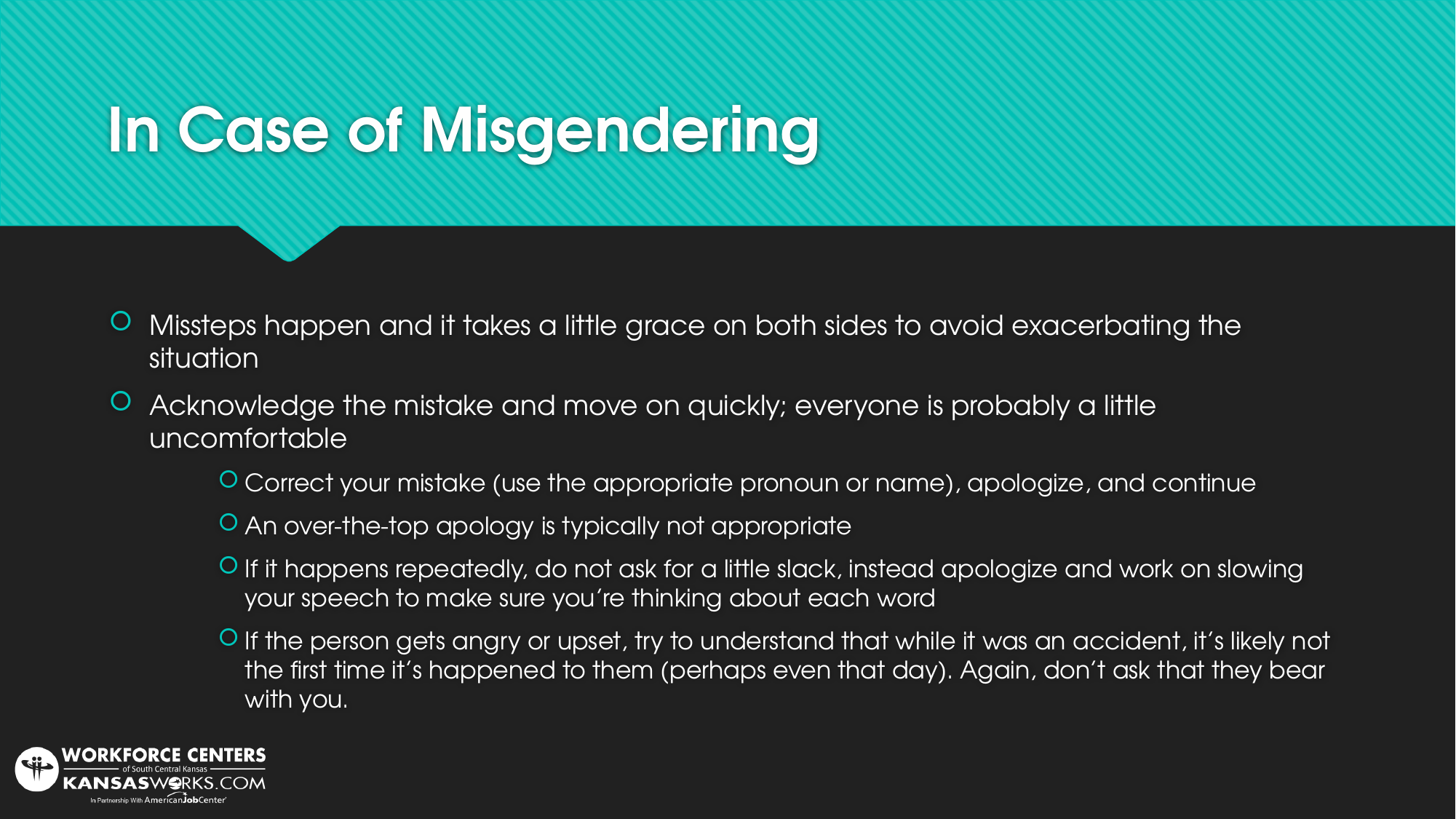

# In Case of Misgendering
Missteps happen and it takes a little grace on both sides to avoid exacerbating the situation
Acknowledge the mistake and move on quickly; everyone is probably a little uncomfortable
Correct your mistake (use the appropriate pronoun or name), apologize, and continue
An over-the-top apology is typically not appropriate
If it happens repeatedly, do not ask for a little slack, instead apologize and work on slowing your speech to make sure you’re thinking about each word
If the person gets angry or upset, try to understand that while it was an accident, it’s likely not the first time it’s happened to them (perhaps even that day). Again, don’t ask that they bear with you.